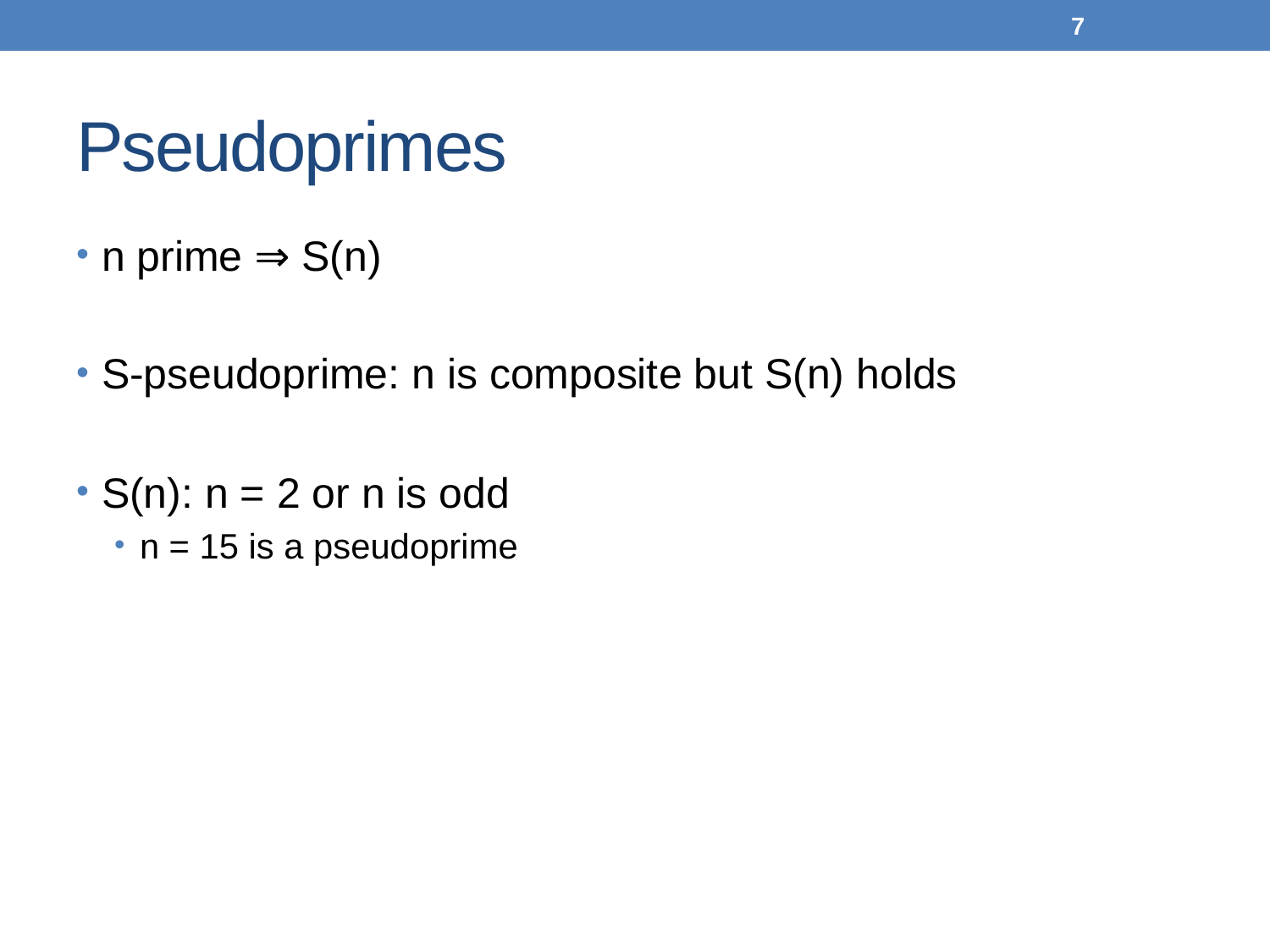

7
# Pseudoprimes
n prime ⇒ S(n)

S-pseudoprime: n is composite but S(n) holds

S(n): n = 2 or n is odd
n = 15 is a pseudoprime